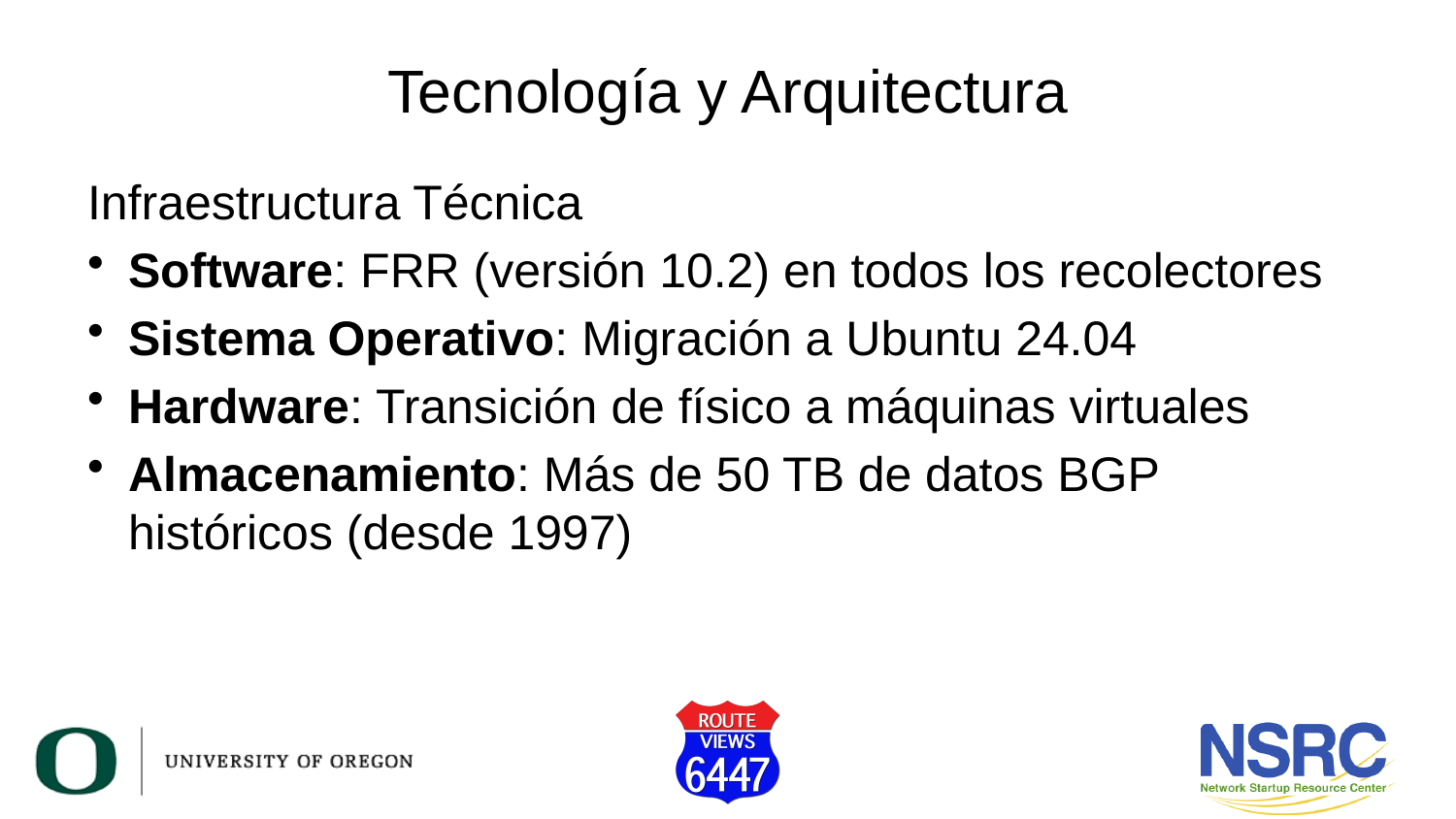

# Tecnología y Arquitectura
Infraestructura Técnica
Software: FRR (versión 10.2) en todos los recolectores
Sistema Operativo: Migración a Ubuntu 24.04
Hardware: Transición de físico a máquinas virtuales
Almacenamiento: Más de 50 TB de datos BGP históricos (desde 1997)